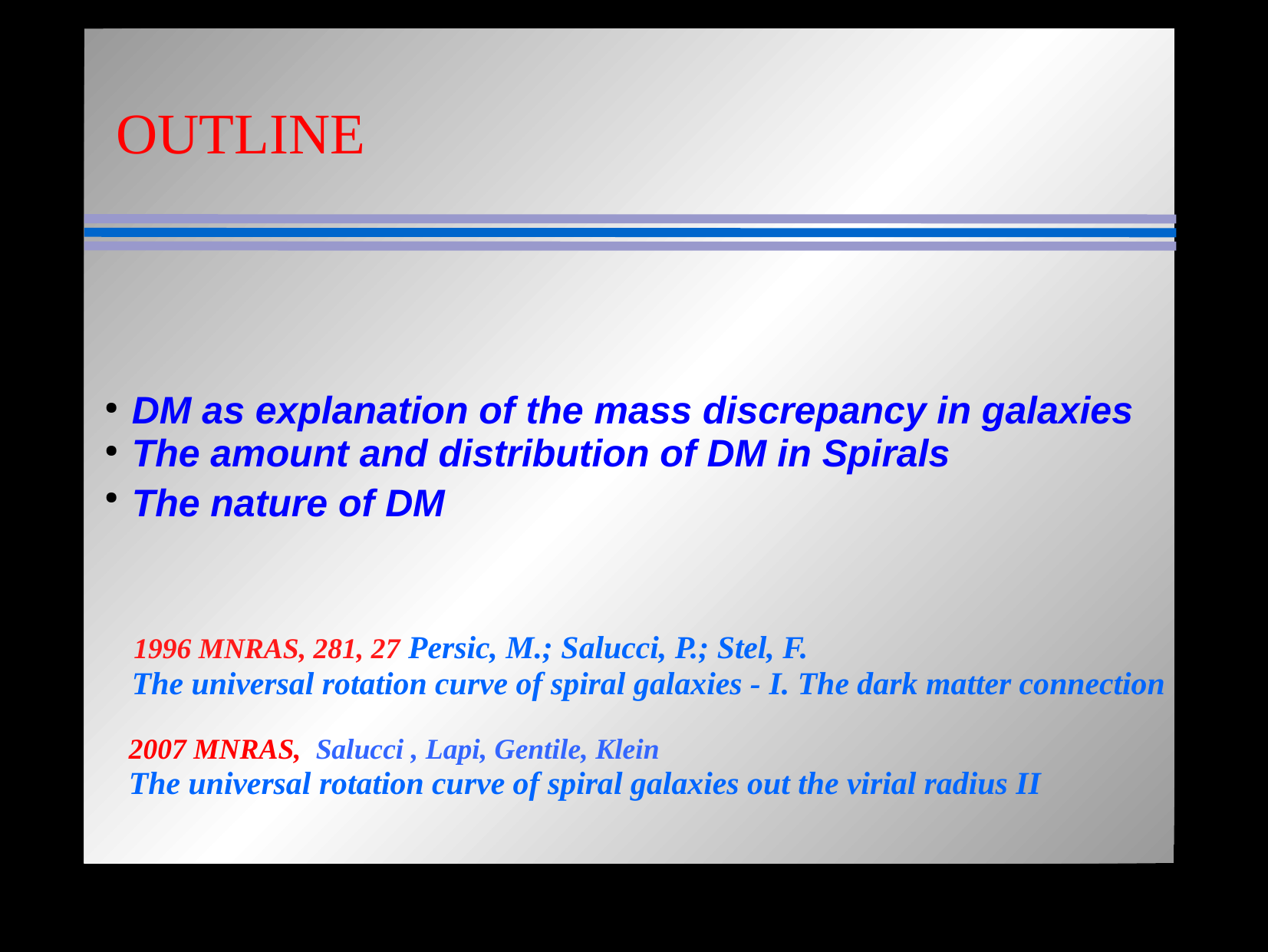

# OUTLINE

DM as explanation of the mass discrepancy in galaxies
The amount and distribution of DM in Spirals
The nature of DM

    1996 MNRAS, 281, 27 Persic, M.; Salucci, P.; Stel, F.
The universal rotation curve of spiral galaxies - I. The dark matter connection
   2007 MNRAS,  Salucci , Lapi, Gentile, Klein
   The universal rotation curve of spiral galaxies out the virial radius II